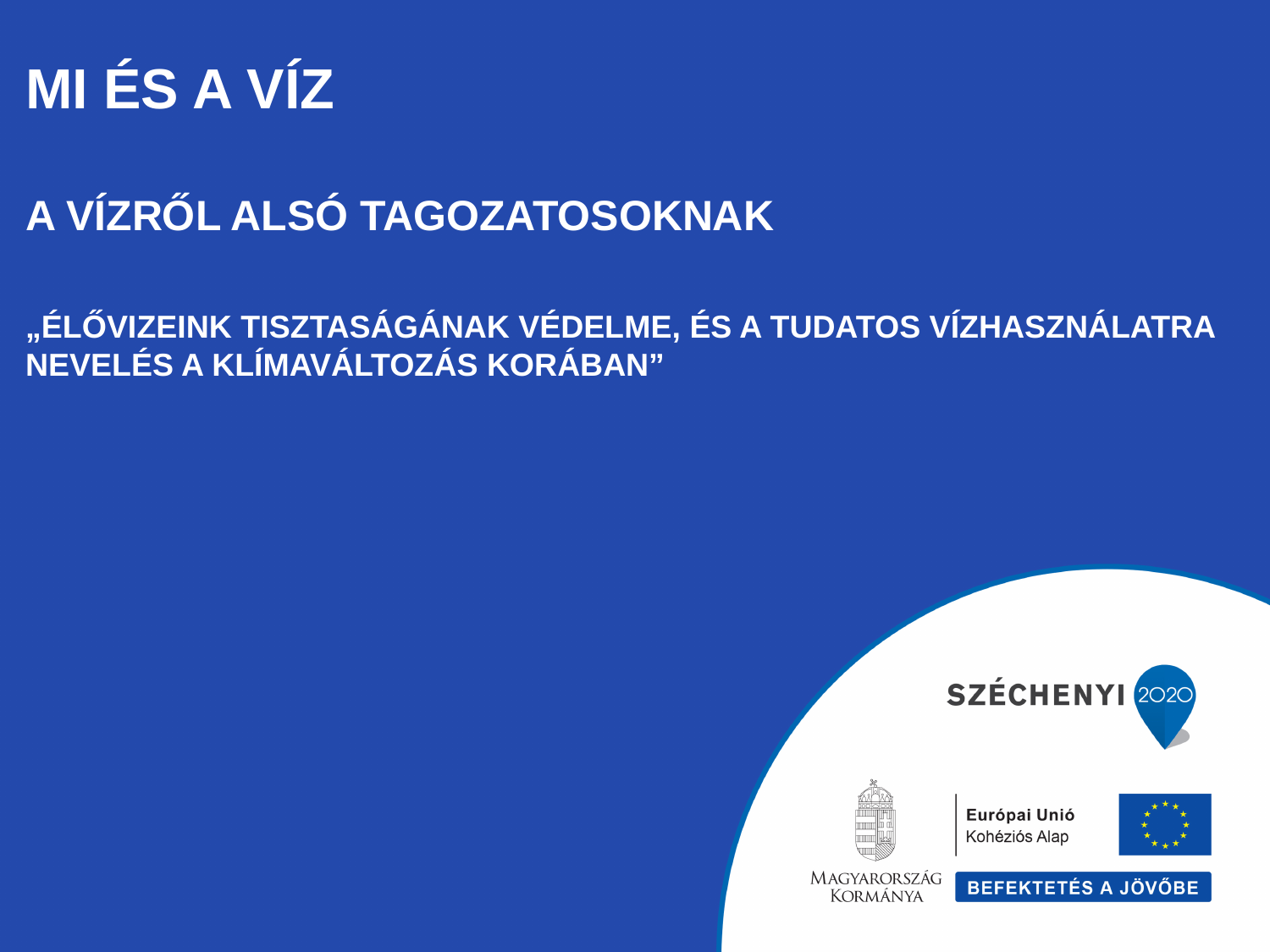

# Mi és a víz a vízről alsó tagozatosoknak „Élővizeink tisztaságának védelme, és a tudatos vízhasználatra nevelés a klímaváltozás korában”